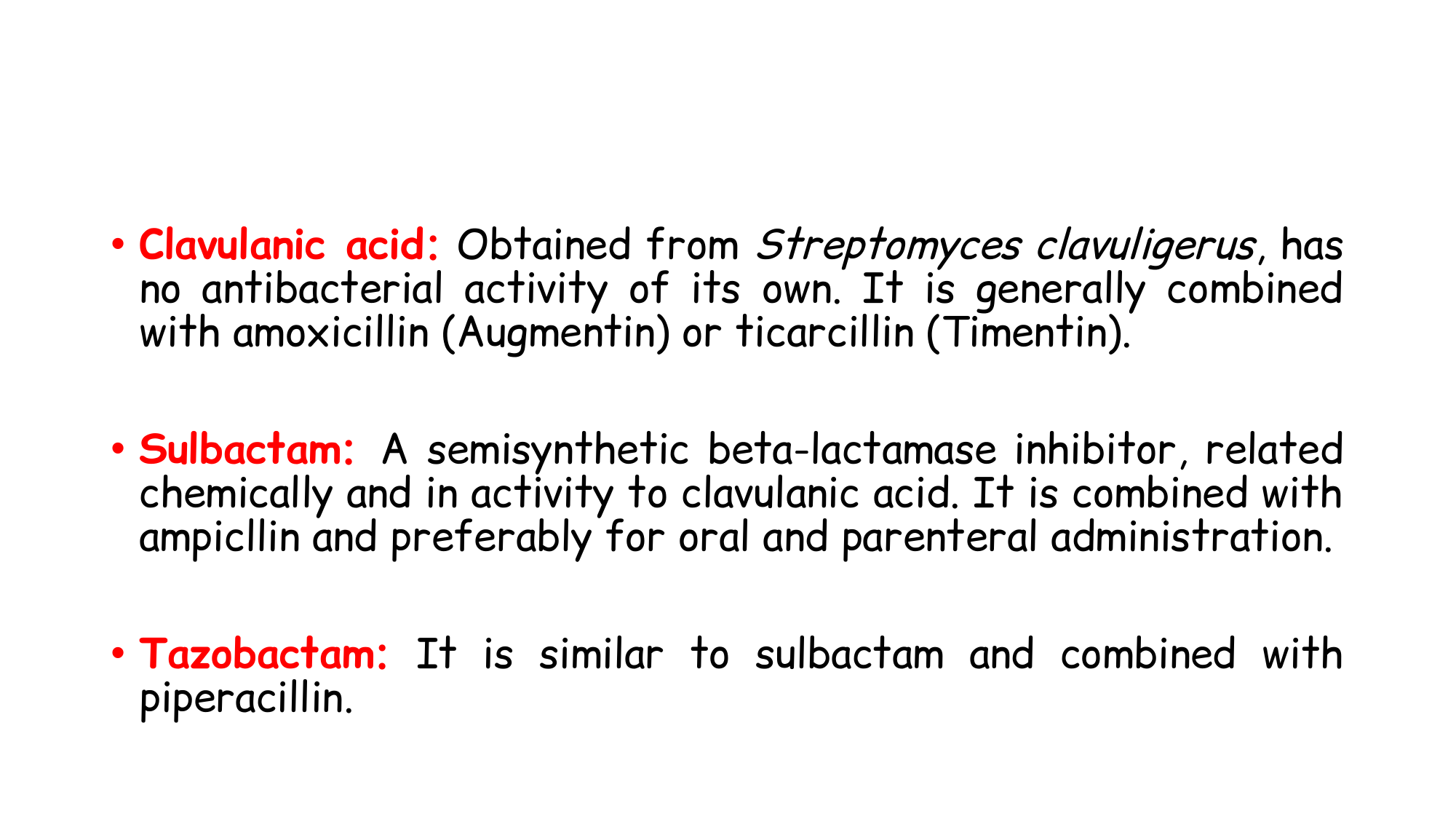

Clavulanic acid: Obtained from Streptomyces clavuligerus, has no antibacterial activity of its own. It is generally combined with amoxicillin (Augmentin) or ticarcillin (Timentin).

Sulbactam: A semisynthetic beta-lactamase inhibitor, related chemically and in activity to clavulanic acid. It is combined with ampicllin and preferably for oral and parenteral administration.

Tazobactam: It is similar to sulbactam and combined with piperacillin.